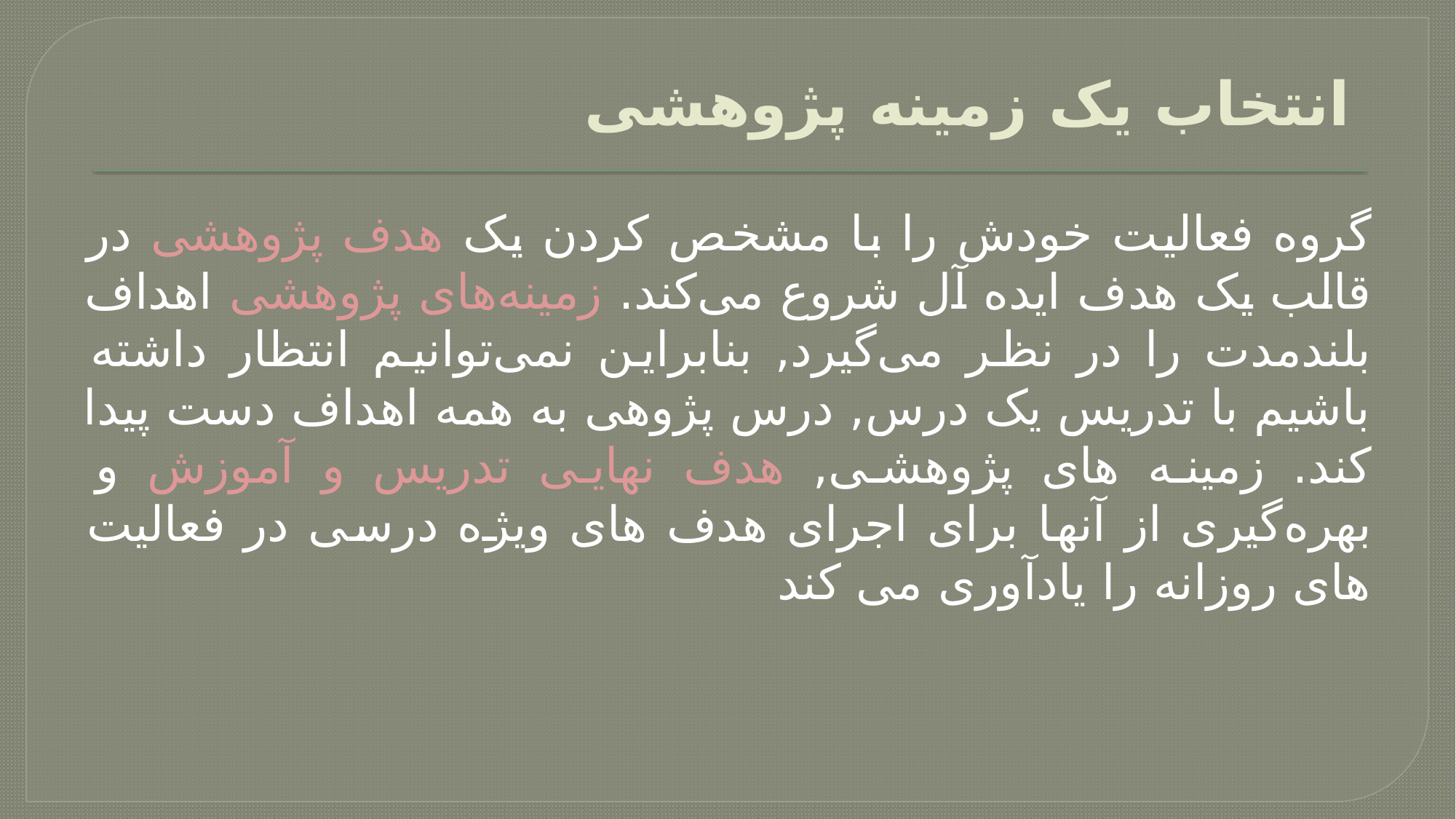

# انتخاب یک زمینه پژوهشی
گروه فعالیت خودش را با مشخص کردن یک هدف پژوهشی در قالب یک هدف ایده آل شروع می‌کند. زمینه‌های پژوهشی اهداف بلندمدت را در نظر می‌گیرد, بنابراین نمی‌توانیم انتظار داشته باشیم با تدریس یک درس, درس پژوهی به همه اهداف دست پیدا کند. زمینه های پژوهشی, هدف نهایی تدریس و آموزش و بهره‌گیری از آنها برای اجرای هدف های ویژه درسی در فعالیت های روزانه را یادآوری می کند